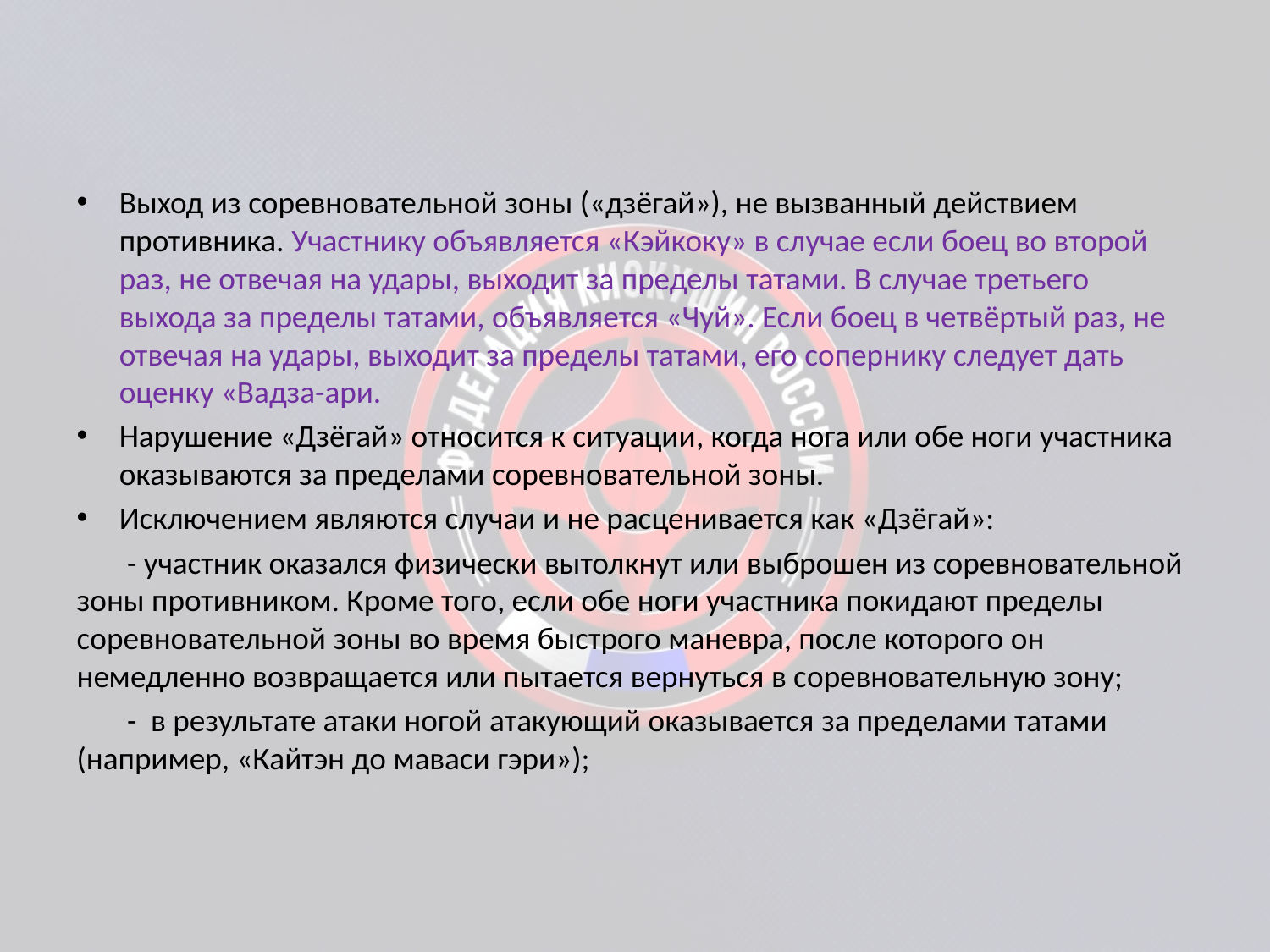

#
Выход из соревновательной зоны («дзёгай»), не вызванный действием противника. Участнику объявляется «Кэйкоку» в случае если боец во второй раз, не отвечая на удары, выходит за пределы татами. В случае третьего выхода за пределы татами, объявляется «Чуй». Если боец в четвёртый раз, не отвечая на удары, выходит за пределы татами, его сопернику следует дать оценку «Вадза-ари.
Нарушение «Дзёгай» относится к ситуации, когда нога или обе ноги участника оказываются за пределами соревновательной зоны.
Исключением являются случаи и не расценивается как «Дзёгай»:
       - участник оказался физически вытолкнут или выброшен из соревновательной зоны противником. Кроме того, если обе ноги участника покидают пределы соревновательной зоны во время быстрого маневра, после которого он немедленно возвращается или пытается вернуться в соревновательную зону;
       -  в результате атаки ногой атакующий оказывается за пределами татами (например, «Кайтэн до маваси гэри»);